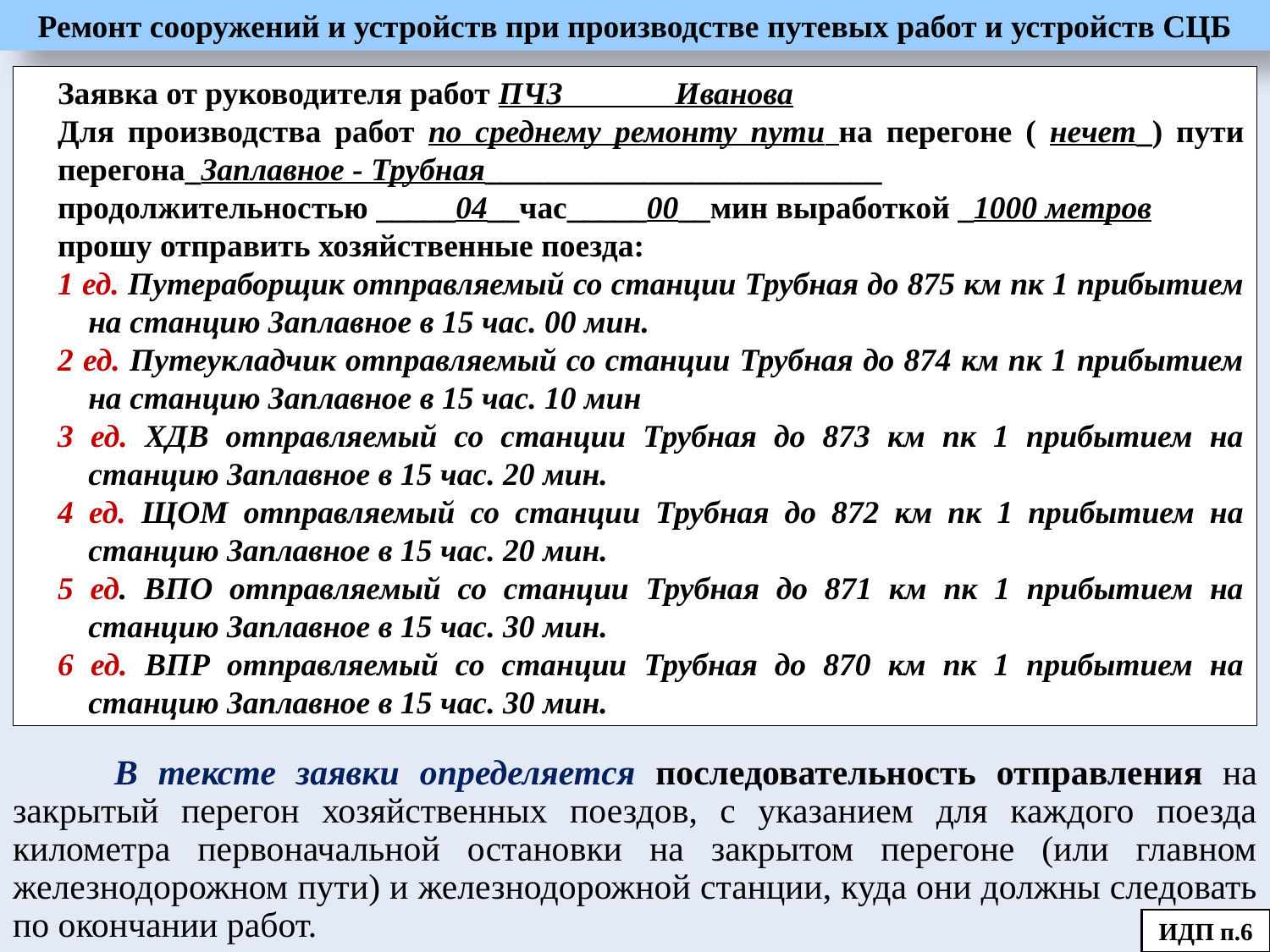

Ремонт сооружений и устройств при производстве путевых работ и устройств СЦБ
Заявка от руководителя работ ПЧЗ              Иванова
Для производства работ по среднему ремонту пути на перегоне ( нечет_) пути перегона_Заплавное - Трубная_________________________
продолжительностью _____04__час_____00__мин выработкой _1000 метров
прошу отправить хозяйственные поезда:
1 ед. Путераборщик отправляемый со станции Трубная до 875 км пк 1 прибытием на станцию Заплавное в 15 час. 00 мин.
2 ед. Путеукладчик отправляемый со станции Трубная до 874 км пк 1 прибытием на станцию Заплавное в 15 час. 10 мин
3 ед. ХДВ отправляемый со станции Трубная до 873 км пк 1 прибытием на станцию Заплавное в 15 час. 20 мин.
4 ед. ЩОМ отправляемый со станции Трубная до 872 км пк 1 прибытием на станцию Заплавное в 15 час. 20 мин.
5 ед. ВПО отправляемый со станции Трубная до 871 км пк 1 прибытием на станцию Заплавное в 15 час. 30 мин.
6 ед. ВПР отправляемый со станции Трубная до 870 км пк 1 прибытием на станцию Заплавное в 15 час. 30 мин.
     В тексте заявки определяется последовательность отправления на закрытый перегон хозяйственных поездов, с указанием для каждого поезда километра первоначальной остановки на закрытом перегоне (или главном железнодорожном пути) и железнодорожной станции, куда они должны следовать по окончании работ.
ИДП п.6